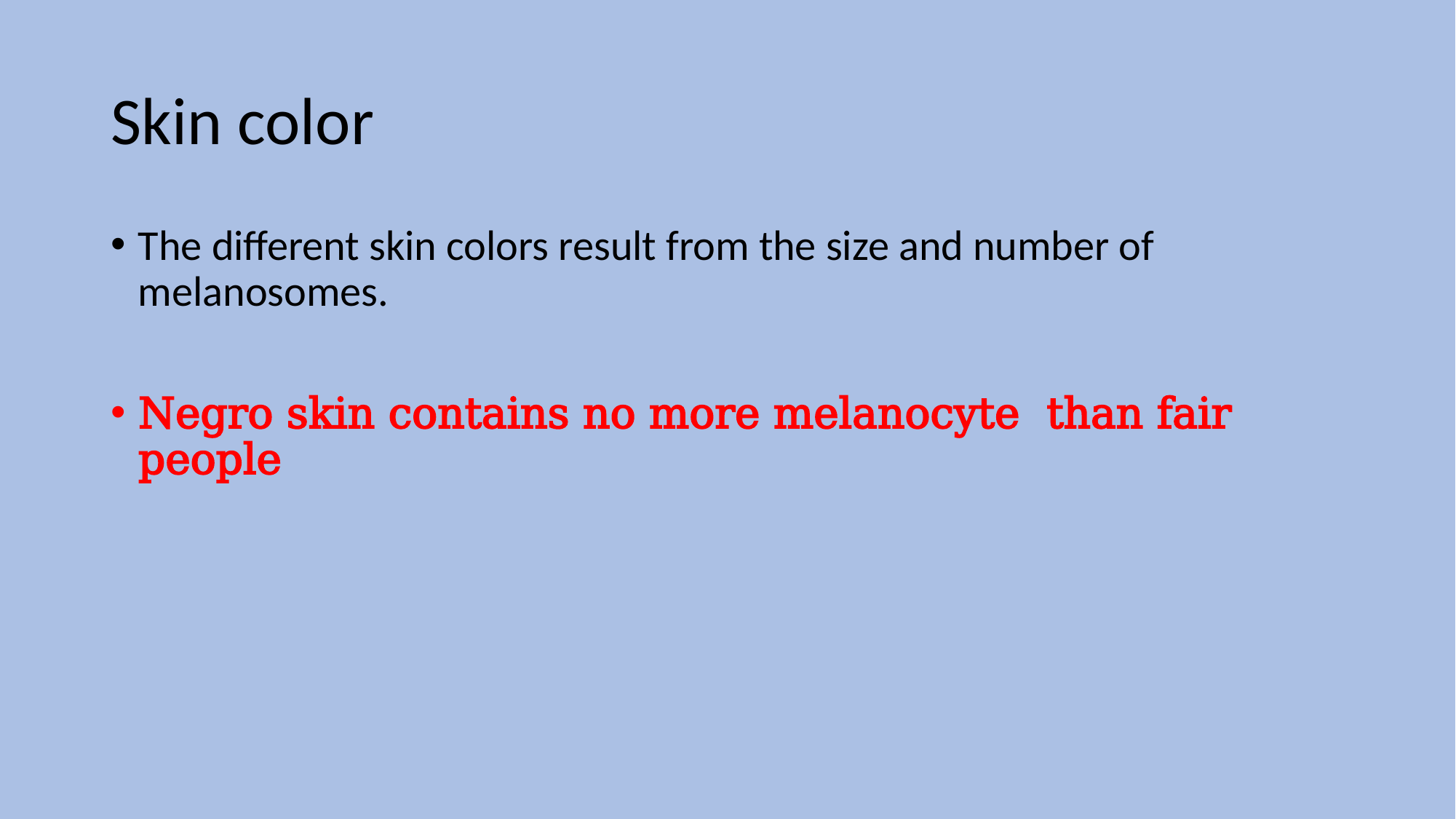

# Skin color
The different skin colors result from the size and number of melanosomes.

Negro skin contains no more melanocyte  than fair people